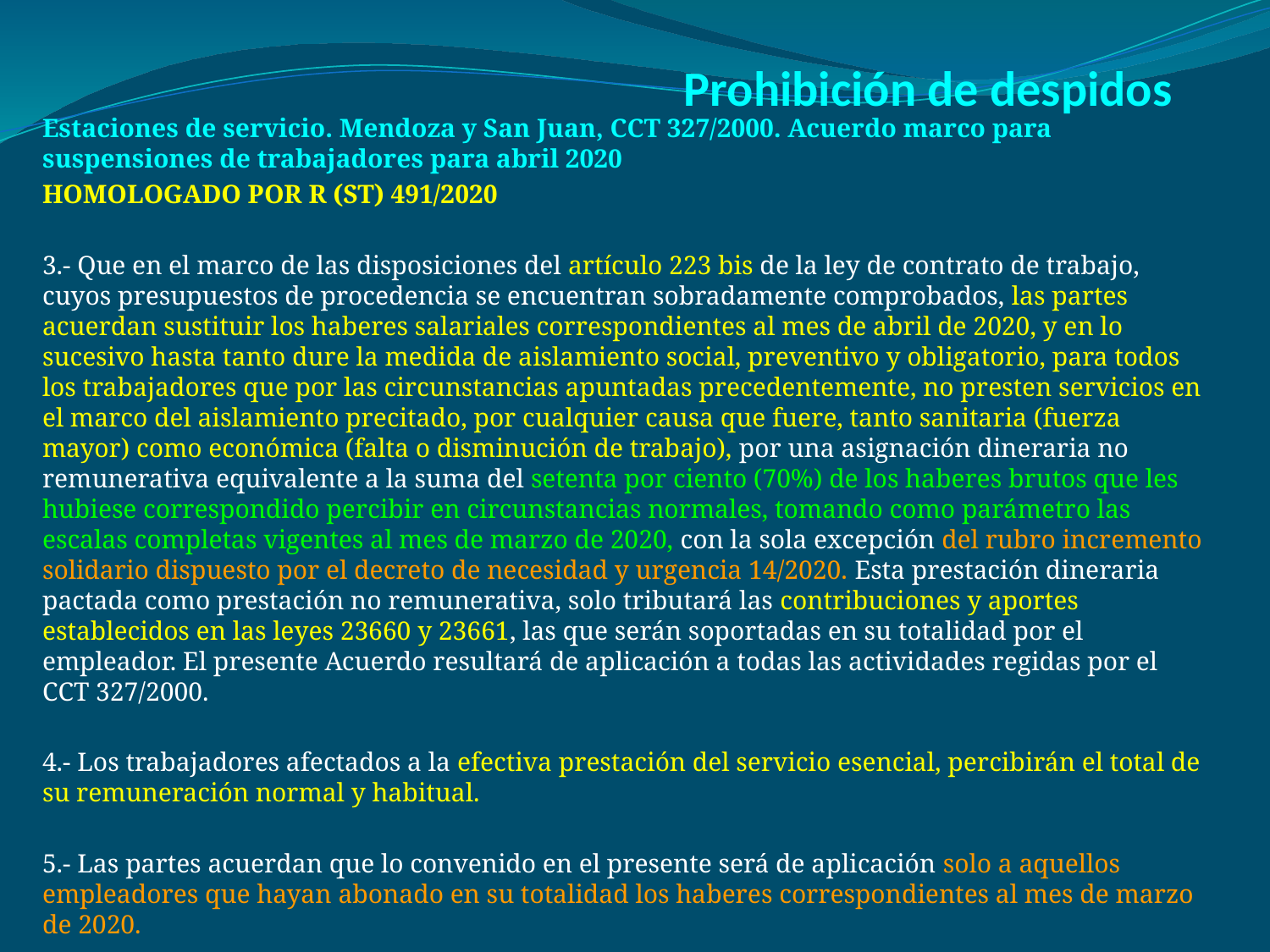

# Prohibición de despidos
Estaciones de servicio. Mendoza y San Juan, CCT 327/2000. Acuerdo marco para suspensiones de trabajadores para abril 2020
HOMOLOGADO POR R (ST) 491/2020

3.- Que en el marco de las disposiciones del artículo 223 bis de la ley de contrato de trabajo, cuyos presupuestos de procedencia se encuentran sobradamente comprobados, las partes acuerdan sustituir los haberes salariales correspondientes al mes de abril de 2020, y en lo sucesivo hasta tanto dure la medida de aislamiento social, preventivo y obligatorio, para todos los trabajadores que por las circunstancias apuntadas precedentemente, no presten servicios en el marco del aislamiento precitado, por cualquier causa que fuere, tanto sanitaria (fuerza mayor) como económica (falta o disminución de trabajo), por una asignación dineraria no remunerativa equivalente a la suma del setenta por ciento (70%) de los haberes brutos que les hubiese correspondido percibir en circunstancias normales, tomando como parámetro las escalas completas vigentes al mes de marzo de 2020, con la sola excepción del rubro incremento solidario dispuesto por el decreto de necesidad y urgencia 14/2020. Esta prestación dineraria pactada como prestación no remunerativa, solo tributará las contribuciones y aportes establecidos en las leyes 23660 y 23661, las que serán soportadas en su totalidad por el empleador. El presente Acuerdo resultará de aplicación a todas las actividades regidas por el CCT 327/2000.

4.- Los trabajadores afectados a la efectiva prestación del servicio esencial, percibirán el total de su remuneración normal y habitual.

5.- Las partes acuerdan que lo convenido en el presente será de aplicación solo a aquellos empleadores que hayan abonado en su totalidad los haberes correspondientes al mes de marzo de 2020.